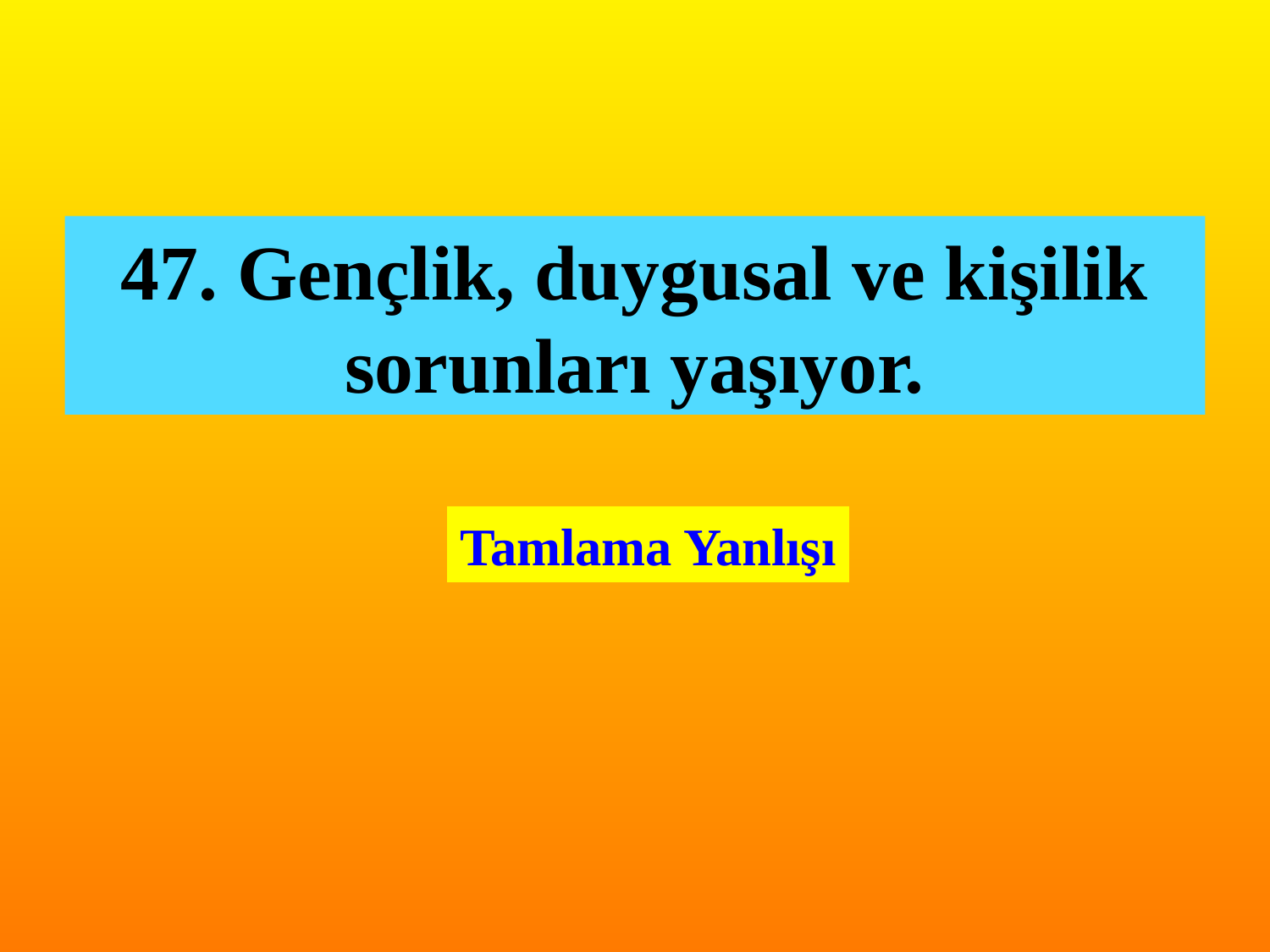

47. Gençlik, duygusal ve kişilik sorunları yaşıyor.
Tamlama Yanlışı